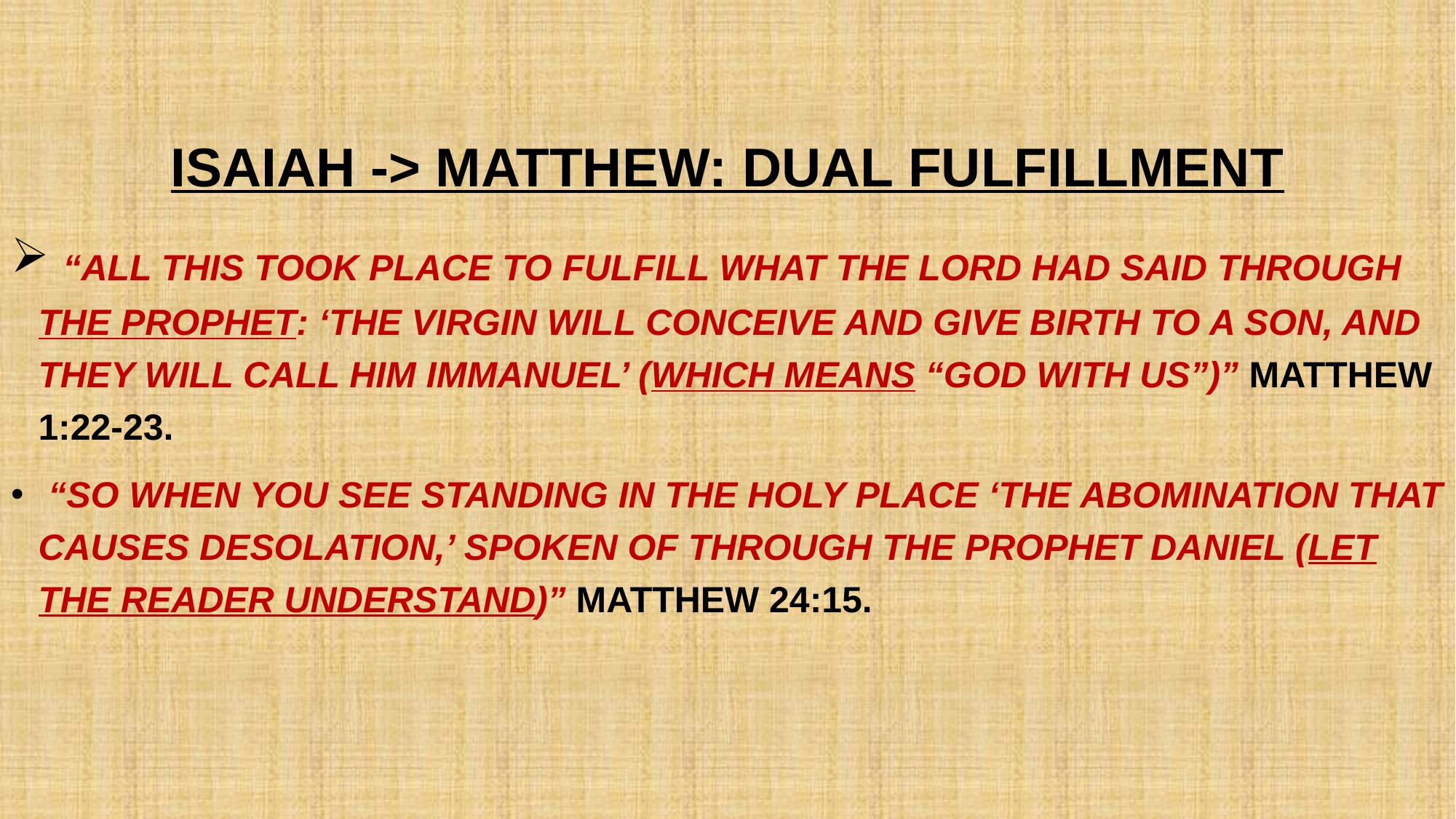

# Isaiah -> Matthew: Dual fulfillment
 “All this took place to fulfill what the Lord had said through the prophet: ‘The virgin will conceive and give birth to a son, and they will call him Immanuel’ (which means “God with us”)” Matthew 1:22-23.
 “So when you see standing in the holy place ‘the abomination that causes desolation,’ spoken of through the prophet Daniel (let the reader understand)” Matthew 24:15.